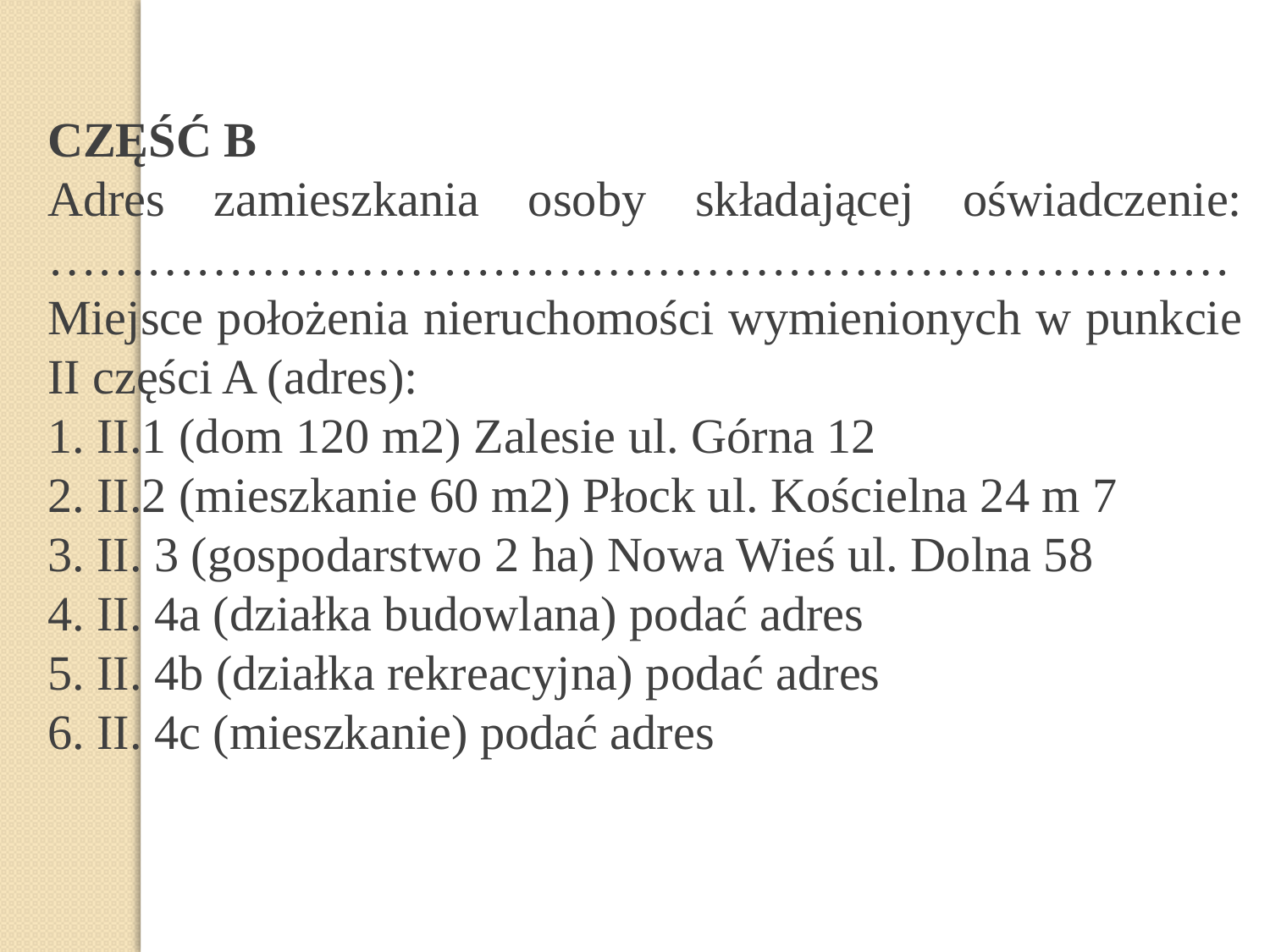

CZĘŚĆ B
Adres zamieszkania osoby składającej oświadczenie: ………………………………………………………………
Miejsce położenia nieruchomości wymienionych w punkcie II części A (adres):
1. II.1 (dom 120 m2) Zalesie ul. Górna 12
2. II.2 (mieszkanie 60 m2) Płock ul. Kościelna 24 m 7
3. II. 3 (gospodarstwo 2 ha) Nowa Wieś ul. Dolna 58
4. II. 4a (działka budowlana) podać adres
5. II. 4b (działka rekreacyjna) podać adres
6. II. 4c (mieszkanie) podać adres